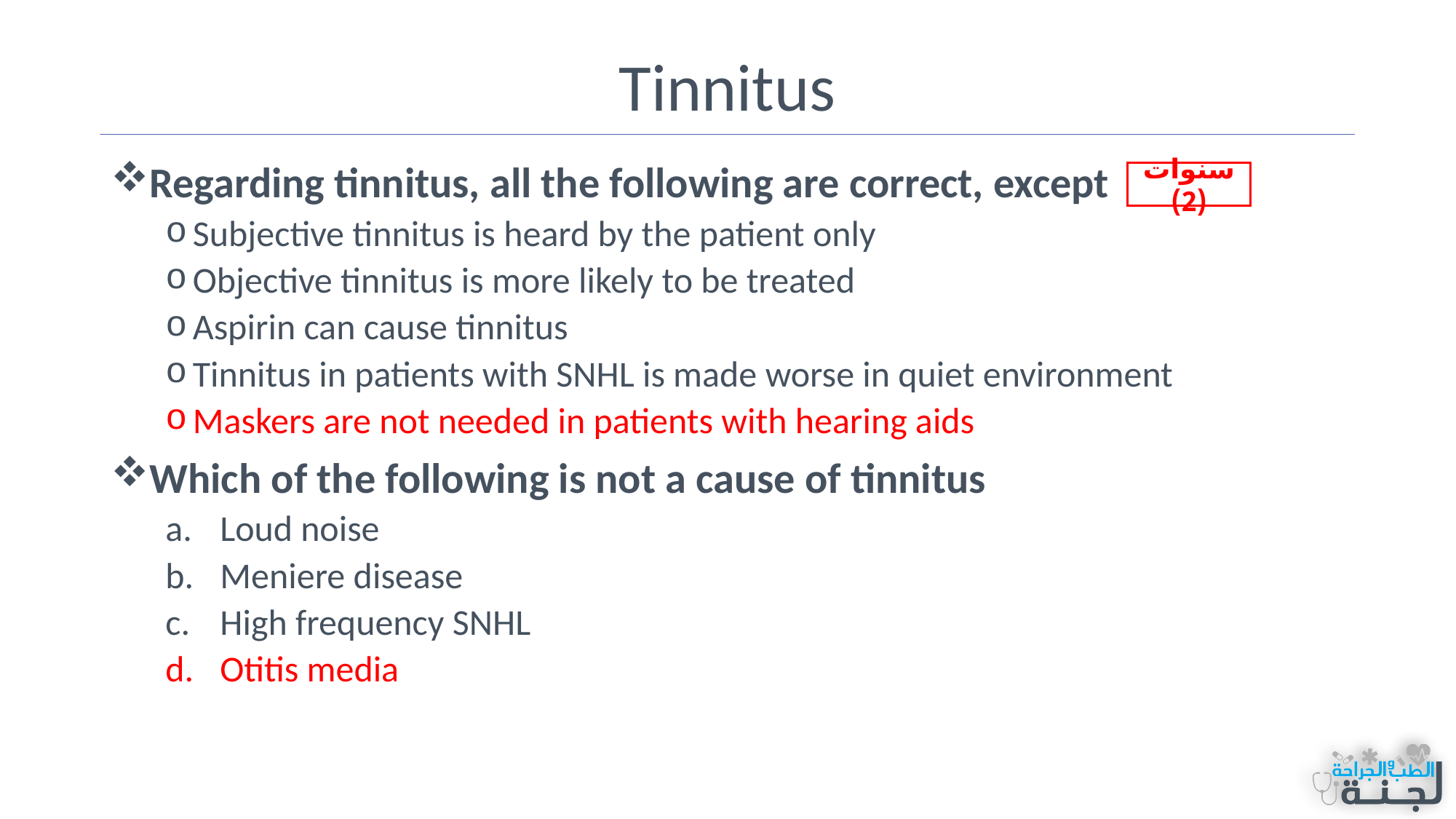

# Tinnitus
Regarding tinnitus, all the following are correct, except
Subjective tinnitus is heard by the patient only
Objective tinnitus is more likely to be treated
Aspirin can cause tinnitus
Tinnitus in patients with SNHL is made worse in quiet environment
Maskers are not needed in patients with hearing aids
Which of the following is not a cause of tinnitus
Loud noise
Meniere disease
High frequency SNHL
Otitis media
سنوات (2)